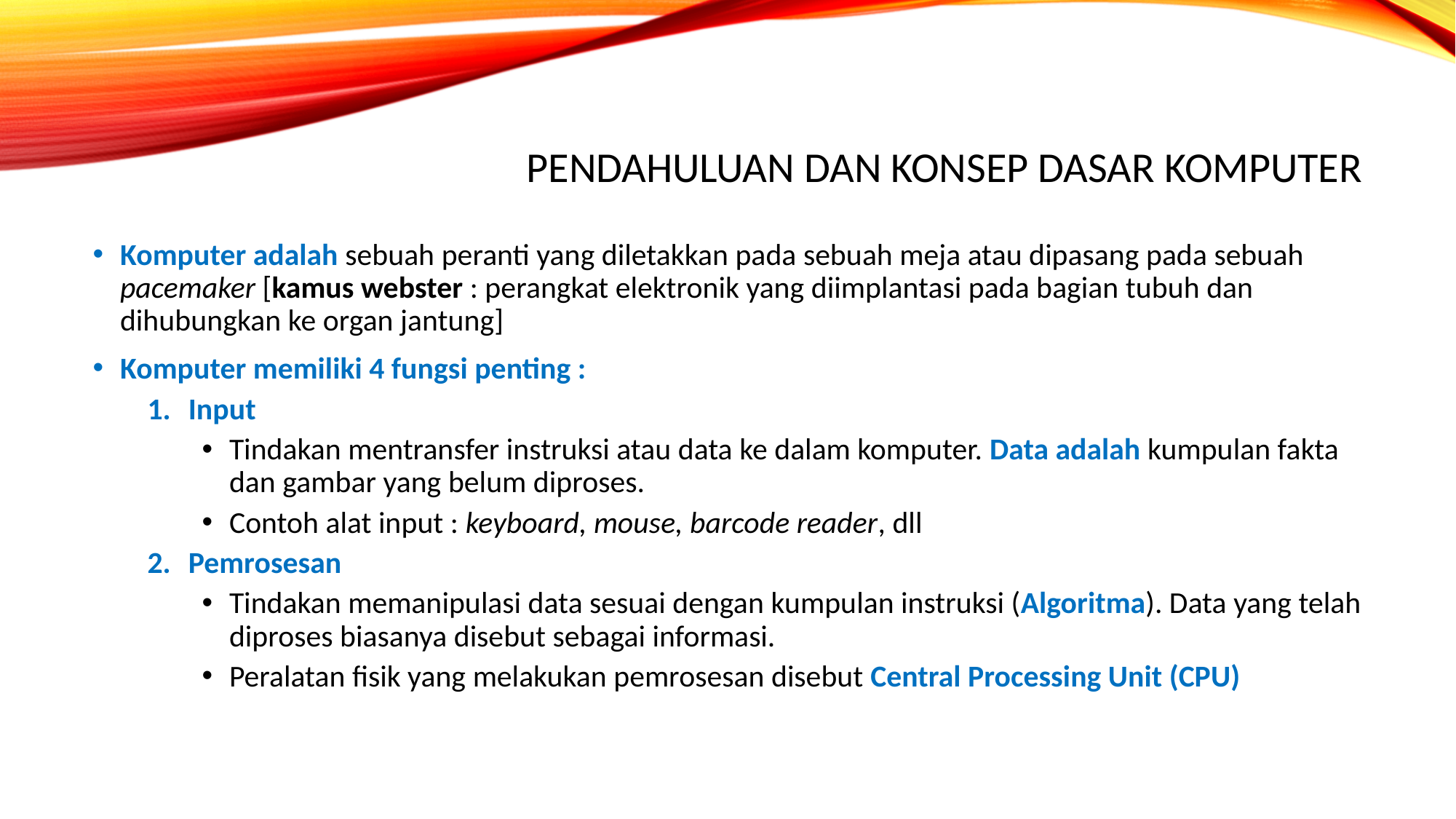

# Pendahuluan dan Konsep Dasar Komputer
Komputer adalah sebuah peranti yang diletakkan pada sebuah meja atau dipasang pada sebuah pacemaker [kamus webster : perangkat elektronik yang diimplantasi pada bagian tubuh dan dihubungkan ke organ jantung]
Komputer memiliki 4 fungsi penting :
Input
Tindakan mentransfer instruksi atau data ke dalam komputer. Data adalah kumpulan fakta dan gambar yang belum diproses.
Contoh alat input : keyboard, mouse, barcode reader, dll
Pemrosesan
Tindakan memanipulasi data sesuai dengan kumpulan instruksi (Algoritma). Data yang telah diproses biasanya disebut sebagai informasi.
Peralatan fisik yang melakukan pemrosesan disebut Central Processing Unit (CPU)